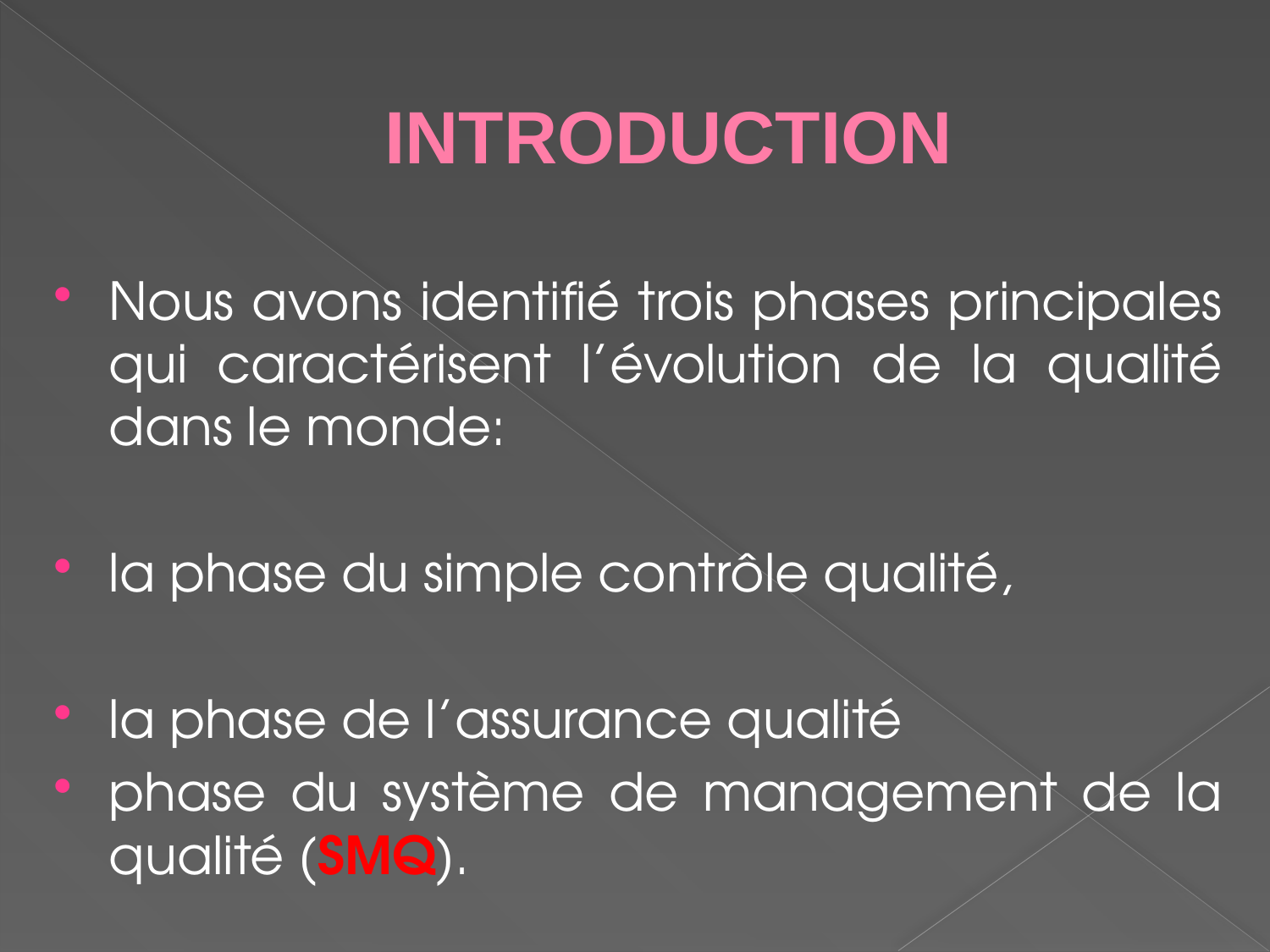

# INTRODUCTION
Nous avons identifié trois phases principales qui caractérisent l’évolution de la qualité dans le monde:

la phase du simple contrôle qualité,

la phase de l’assurance qualité
phase du système de management de la qualité (SMQ).